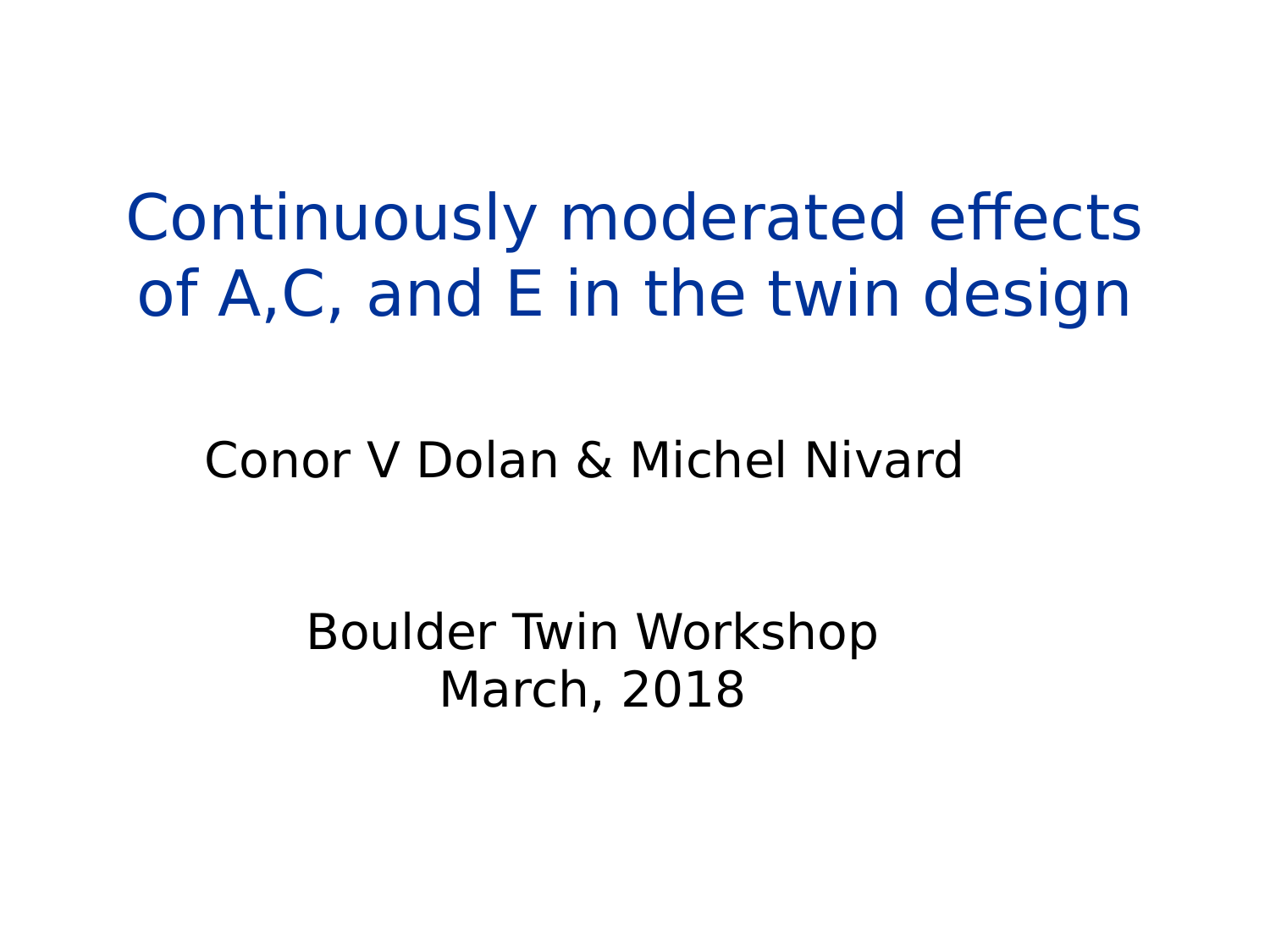

# Continuously moderated effects of A,C, and E in the twin design
Conor V Dolan & Michel Nivard

Boulder Twin Workshop
March, 2018